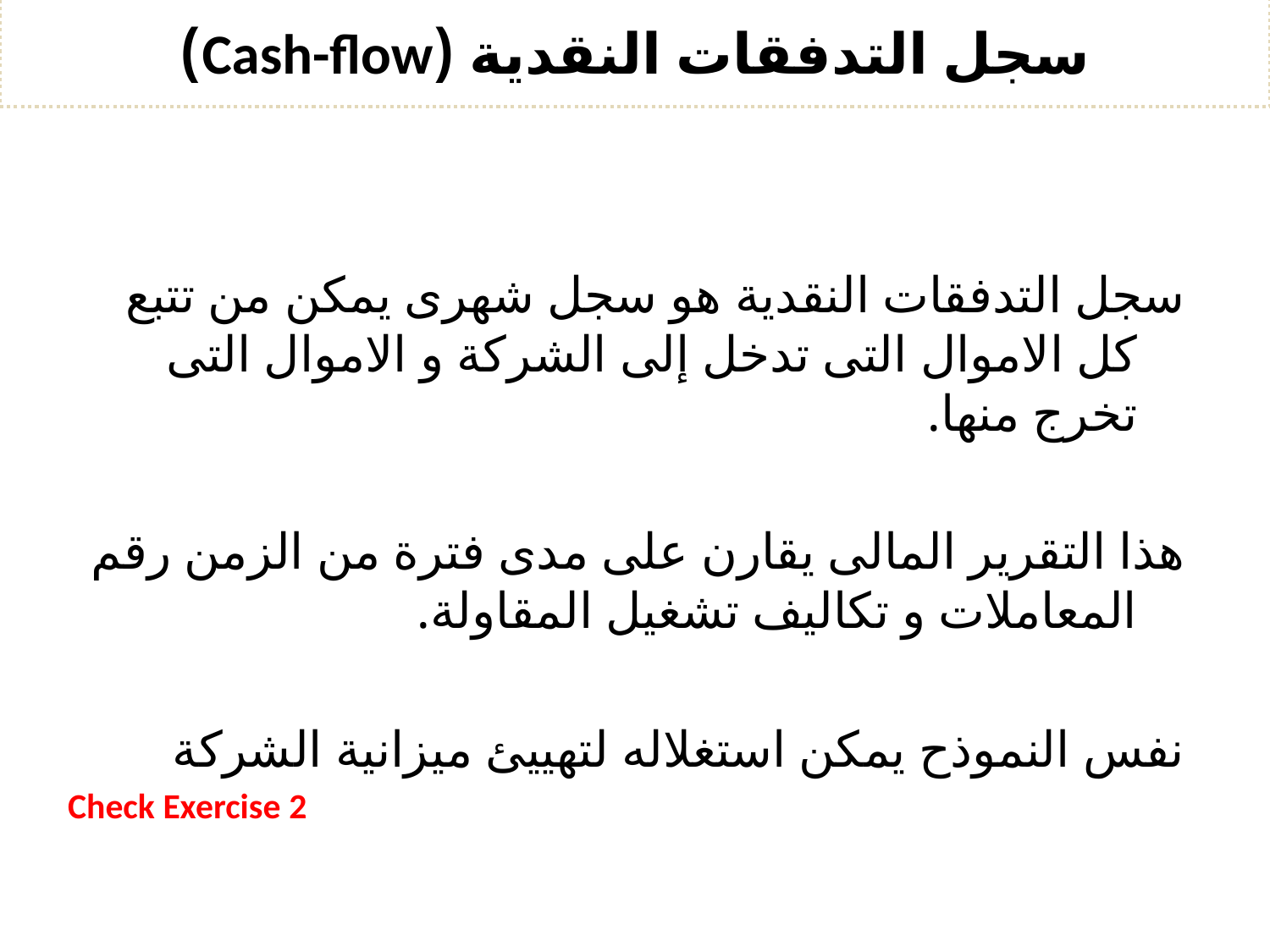

سجل التدفقات النقدية (Cash-flow)

سجل التدفقات النقدية هو سجل شهرى يمكن من تتبع كل الاموال التى تدخل إلى الشركة و الاموال التى تخرج منها.

هذا التقرير المالى يقارن على مدى فترة من الزمن رقم المعاملات و تكاليف تشغيل المقاولة.

نفس النموذح يمكن استغلاله لتهييئ ميزانية الشركة
Check Exercise 2